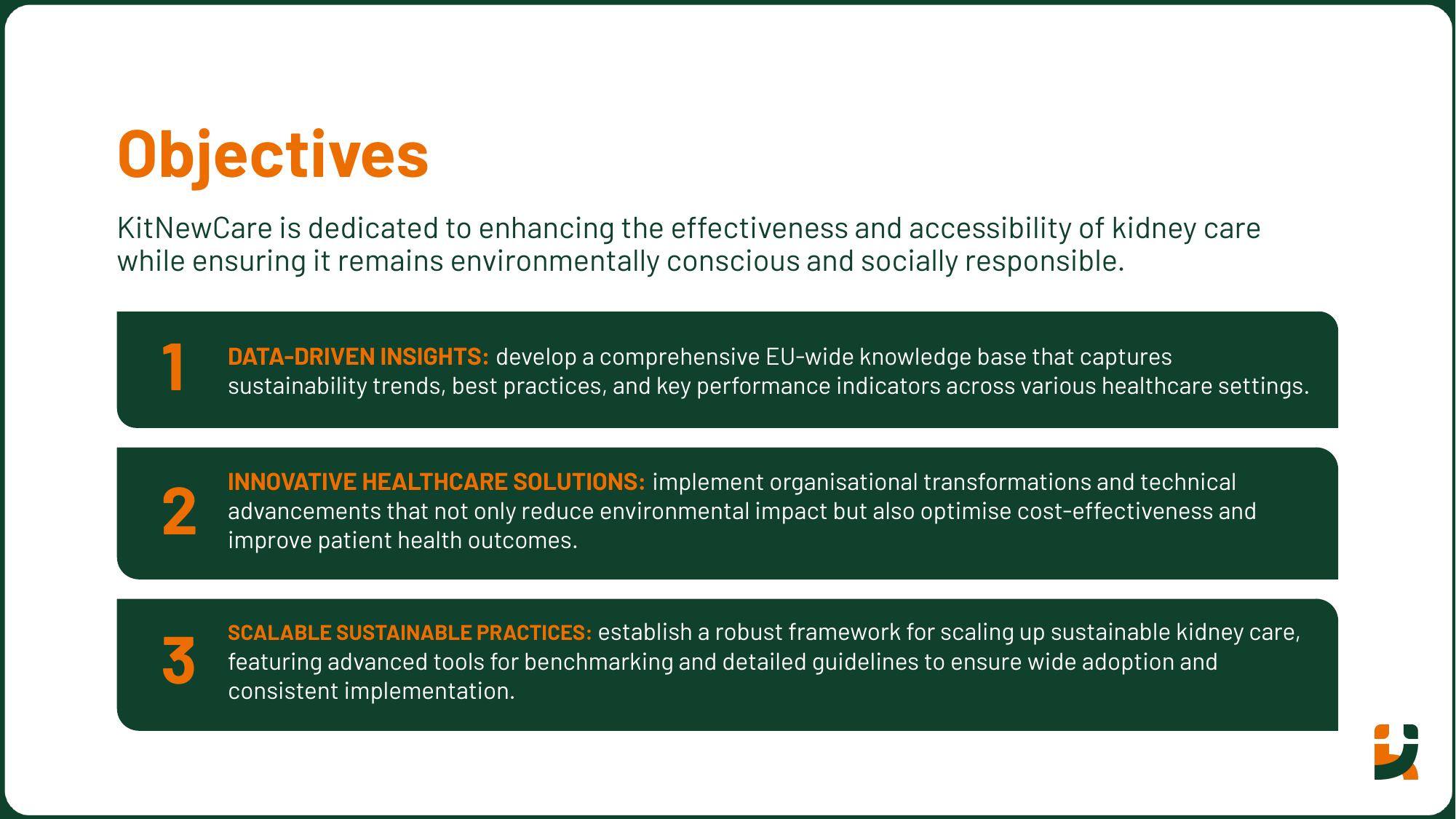

# Objectives
KitNewCare is dedicated to enhancing the effectiveness and accessibility of kidney care while ensuring it remains environmentally conscious and socially responsible.

DATA-DRIVEN INSIGHTS: develop a comprehensive EU-wide knowledge base that captures sustainability trends, best practices, and key performance indicators across various healthcare settings.
1

INNOVATIVE HEALTHCARE SOLUTIONS: implement organisational transformations and technical advancements that not only reduce environmental impact but also optimise cost-effectiveness and improve patient health outcomes.
2

SCALABLE SUSTAINABLE PRACTICES: establish a robust framework for scaling up sustainable kidney care, featuring advanced tools for benchmarking and detailed guidelines to ensure wide adoption and consistent implementation.
3